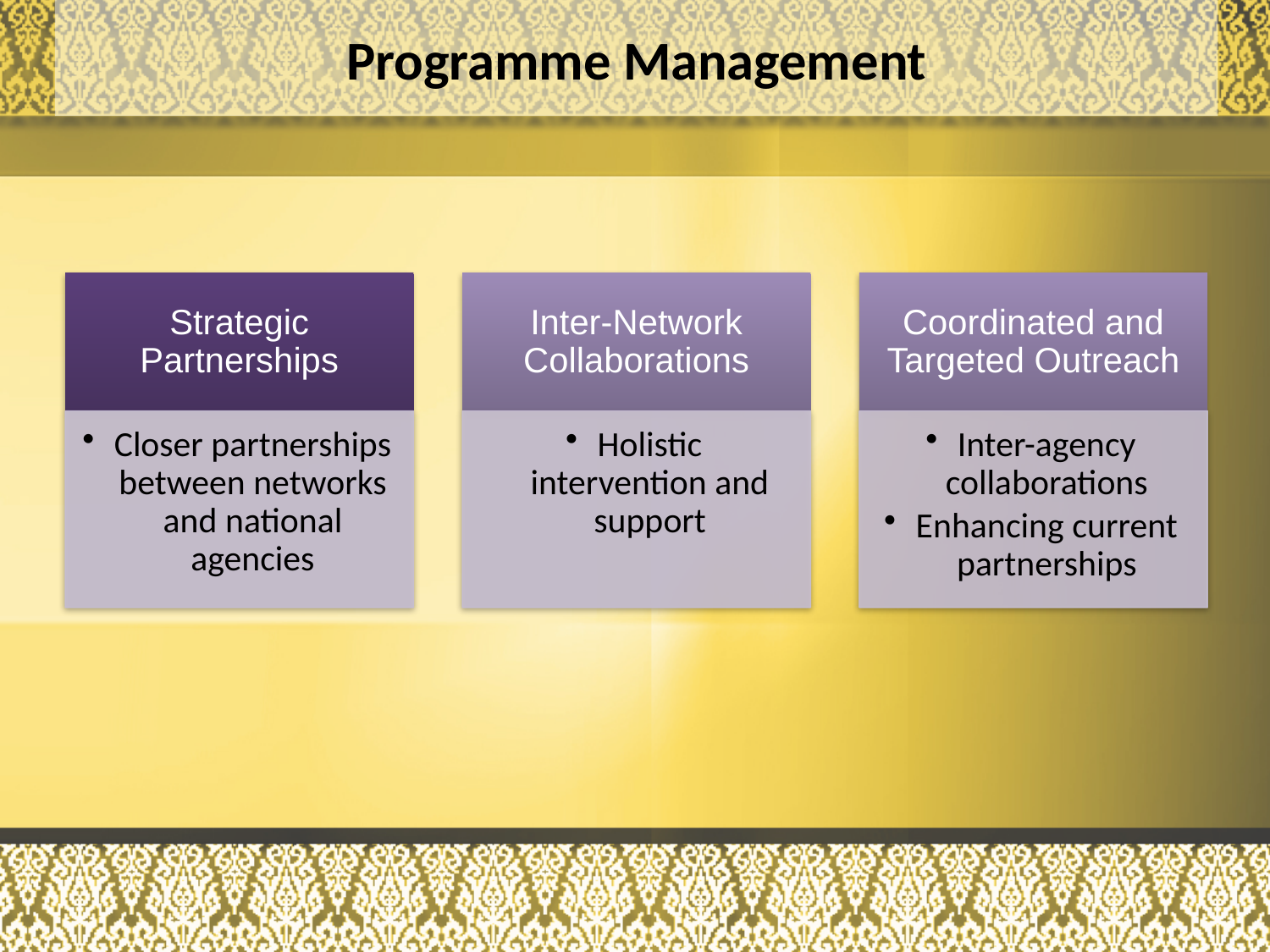

# Programme Management
Strategic Partnerships
Closer partnerships between networks and national agencies
Inter-Network Collaborations
Holistic intervention and support
Coordinated and Targeted Outreach
Inter-agency collaborations
Enhancing current partnerships